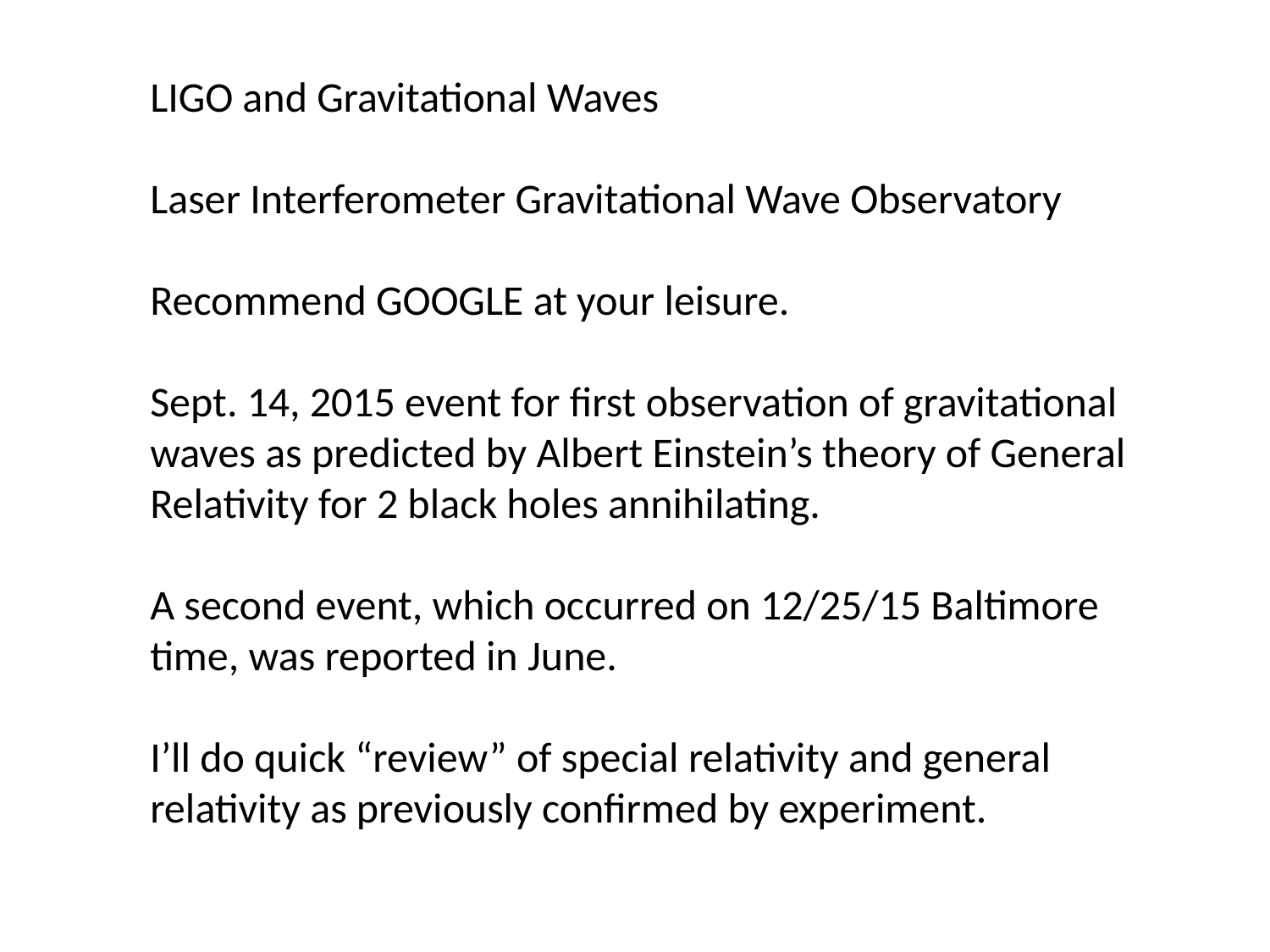

LIGO and Gravitational Waves

Laser Interferometer Gravitational Wave Observatory

Recommend GOOGLE at your leisure.

Sept. 14, 2015 event for first observation of gravitational waves as predicted by Albert Einstein’s theory of General Relativity for 2 black holes annihilating.

A second event, which occurred on 12/25/15 Baltimore time, was reported in June.

I’ll do quick “review” of special relativity and general relativity as previously confirmed by experiment.